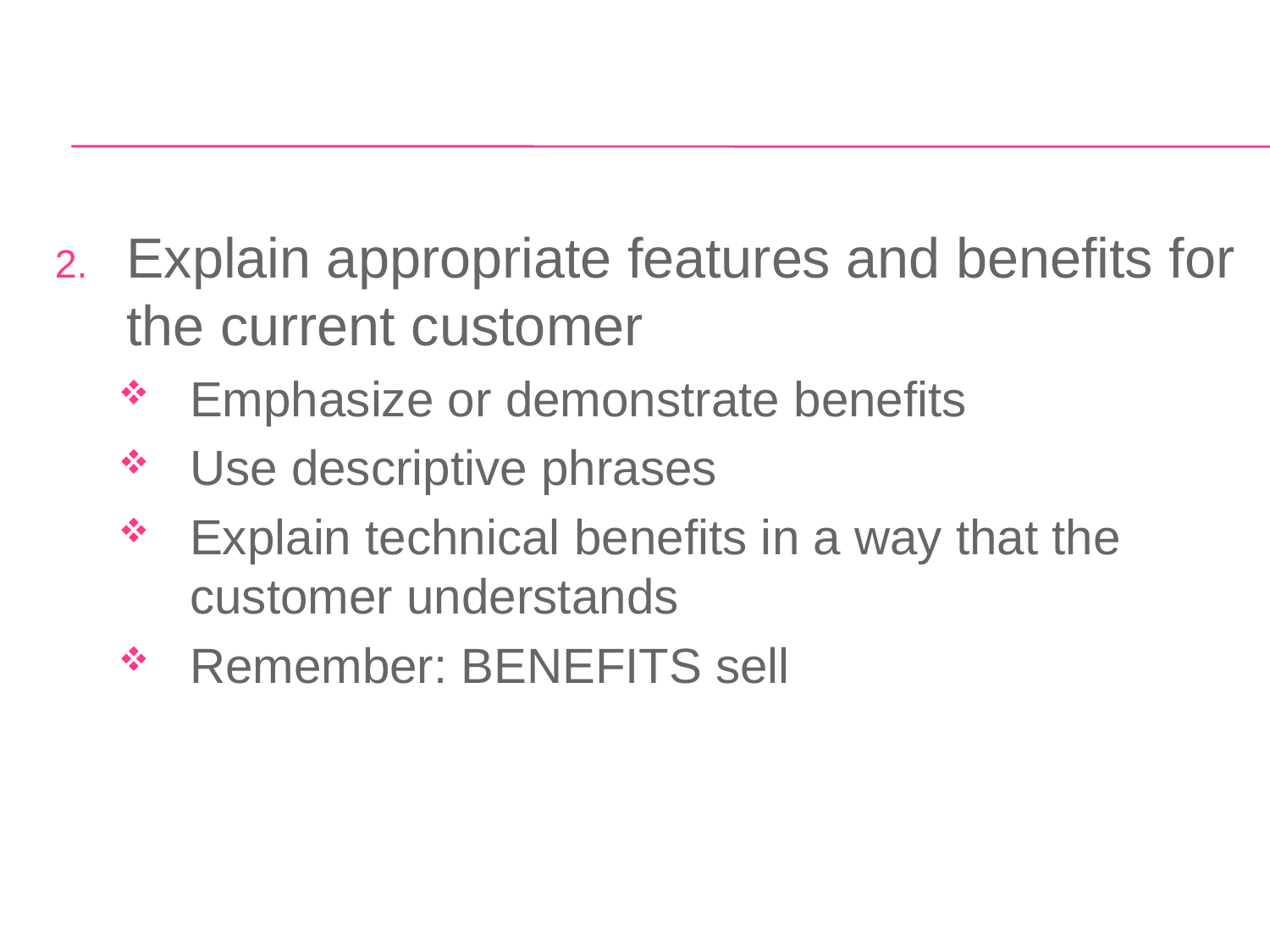

Explain appropriate features and benefits for the current customer
Emphasize or demonstrate benefits
Use descriptive phrases
Explain technical benefits in a way that the customer understands
Remember: BENEFITS sell